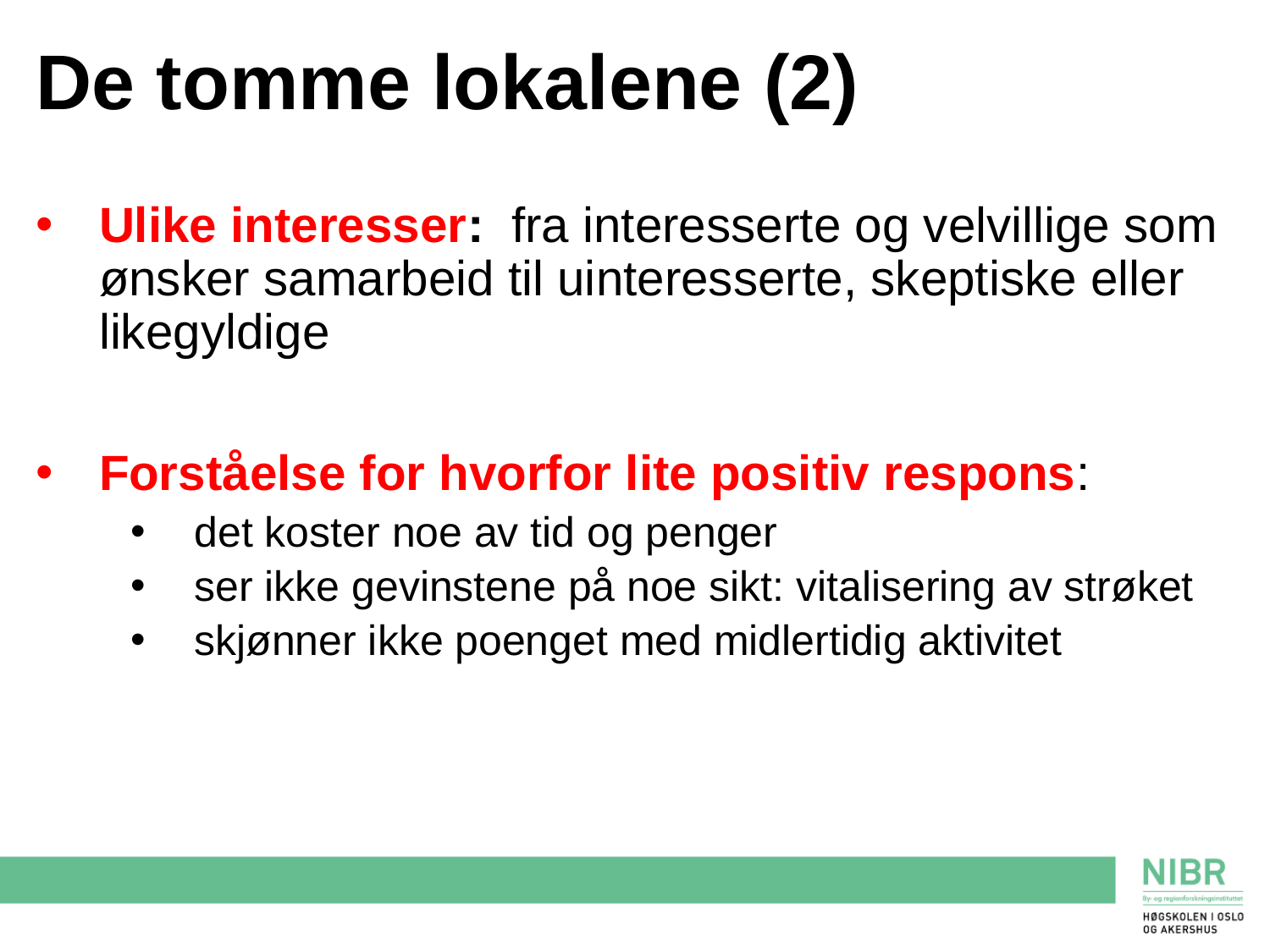

# De tomme lokalene (2)
Ulike interesser:  fra interesserte og velvillige som ønsker samarbeid til uinteresserte, skeptiske eller likegyldige

Forståelse for hvorfor lite positiv respons:
det koster noe av tid og penger
ser ikke gevinstene på noe sikt: vitalisering av strøket
skjønner ikke poenget med midlertidig aktivitet